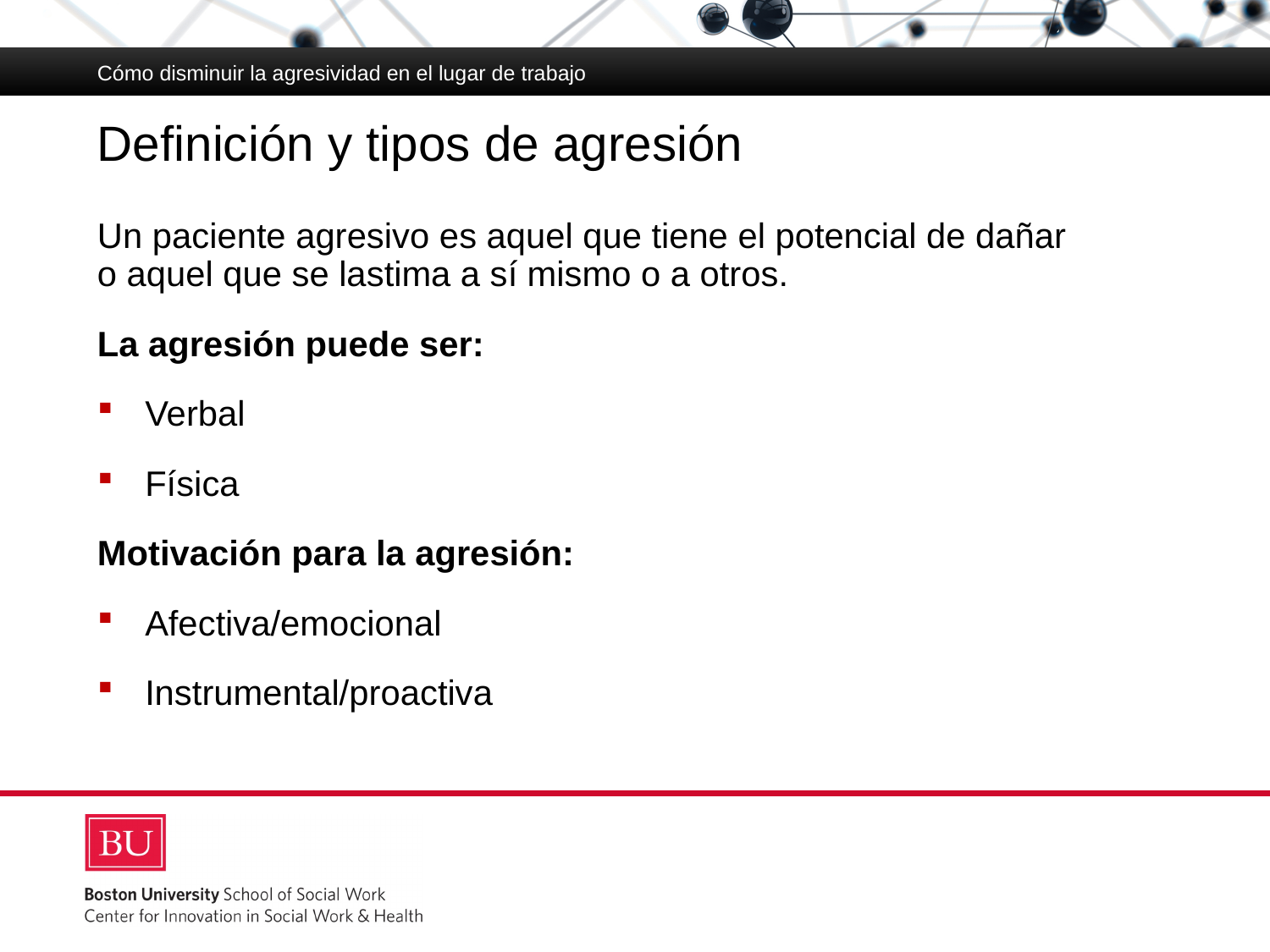

Cómo disminuir la agresividad en el lugar de trabajo
# Definición y tipos de agresión
Un paciente agresivo es aquel que tiene el potencial de dañar
o aquel que se lastima a sí mismo o a otros.
La agresión puede ser:
Verbal
Física
Motivación para la agresión:
Afectiva/emocional
Instrumental/proactiva